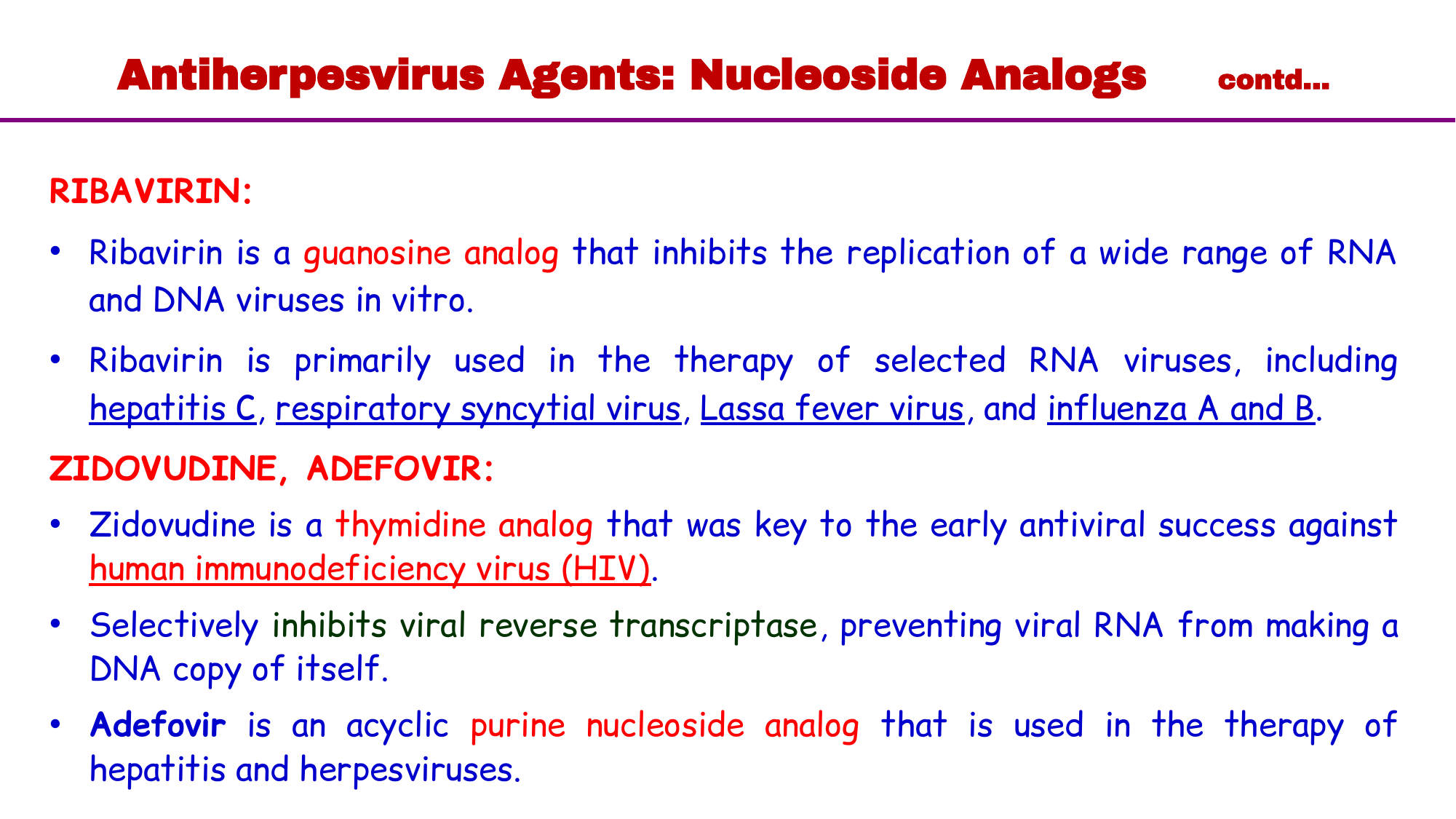

# Antiherpesvirus Agents: Nucleoside Analogs     contd…
RIBAVIRIN:
Ribavirin is a guanosine analog that inhibits the replication of a wide range of RNA and DNA viruses in vitro.
Ribavirin is primarily used in the therapy of selected RNA viruses, including hepatitis C, respiratory syncytial virus, Lassa fever virus, and influenza A and B.
ZIDOVUDINE, ADEFOVIR:
Zidovudine is a thymidine analog that was key to the early antiviral success against human immunodeficiency virus (HIV).
Selectively inhibits viral reverse transcriptase, preventing viral RNA from making a DNA copy of itself.
Adefovir is an acyclic purine nucleoside analog that is used in the therapy of hepatitis and herpesviruses.